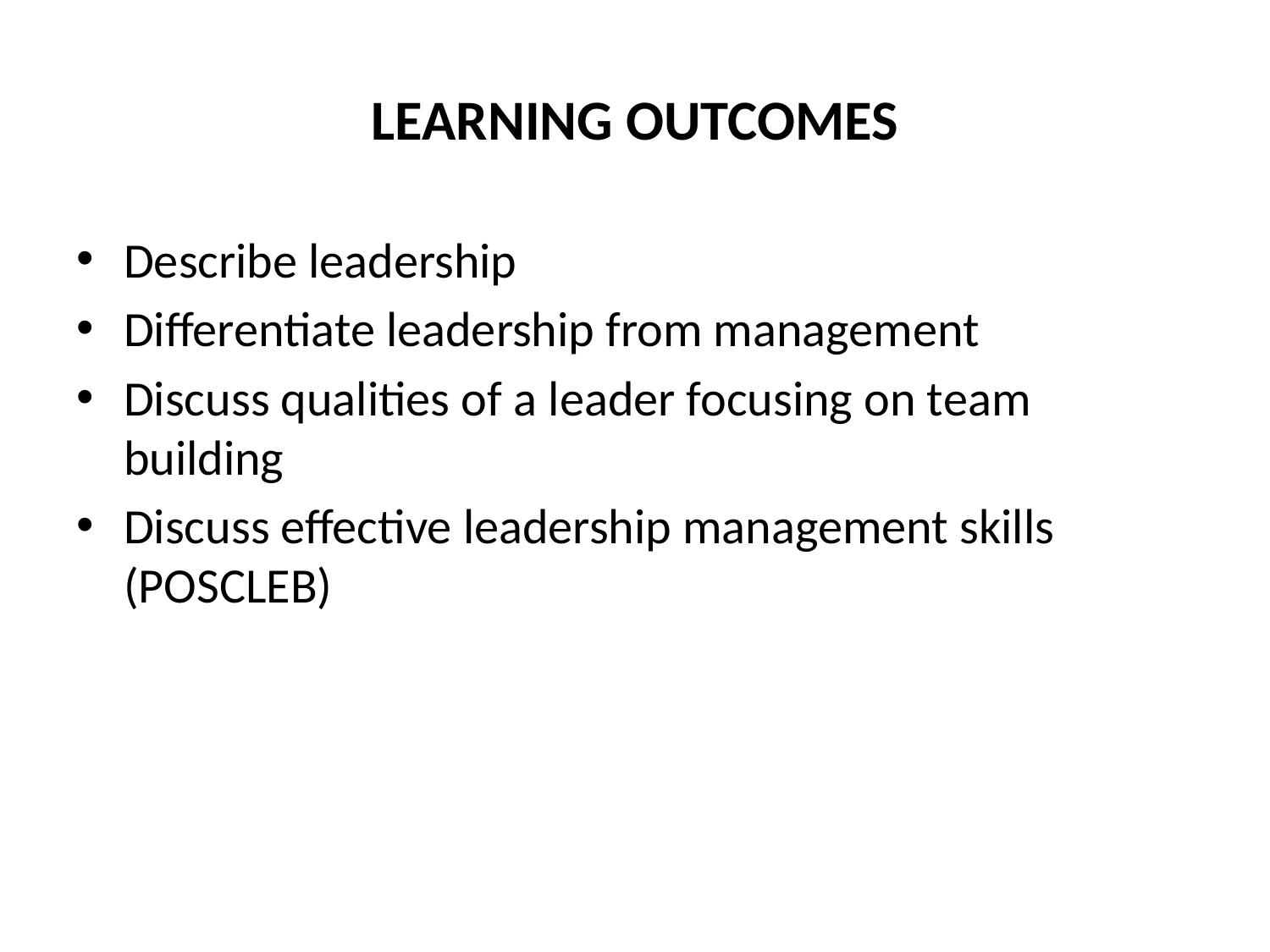

# LEARNING OUTCOMES
Describe leadership
Differentiate leadership from management
Discuss qualities of a leader focusing on team building
Discuss effective leadership management skills (POSCLEB)